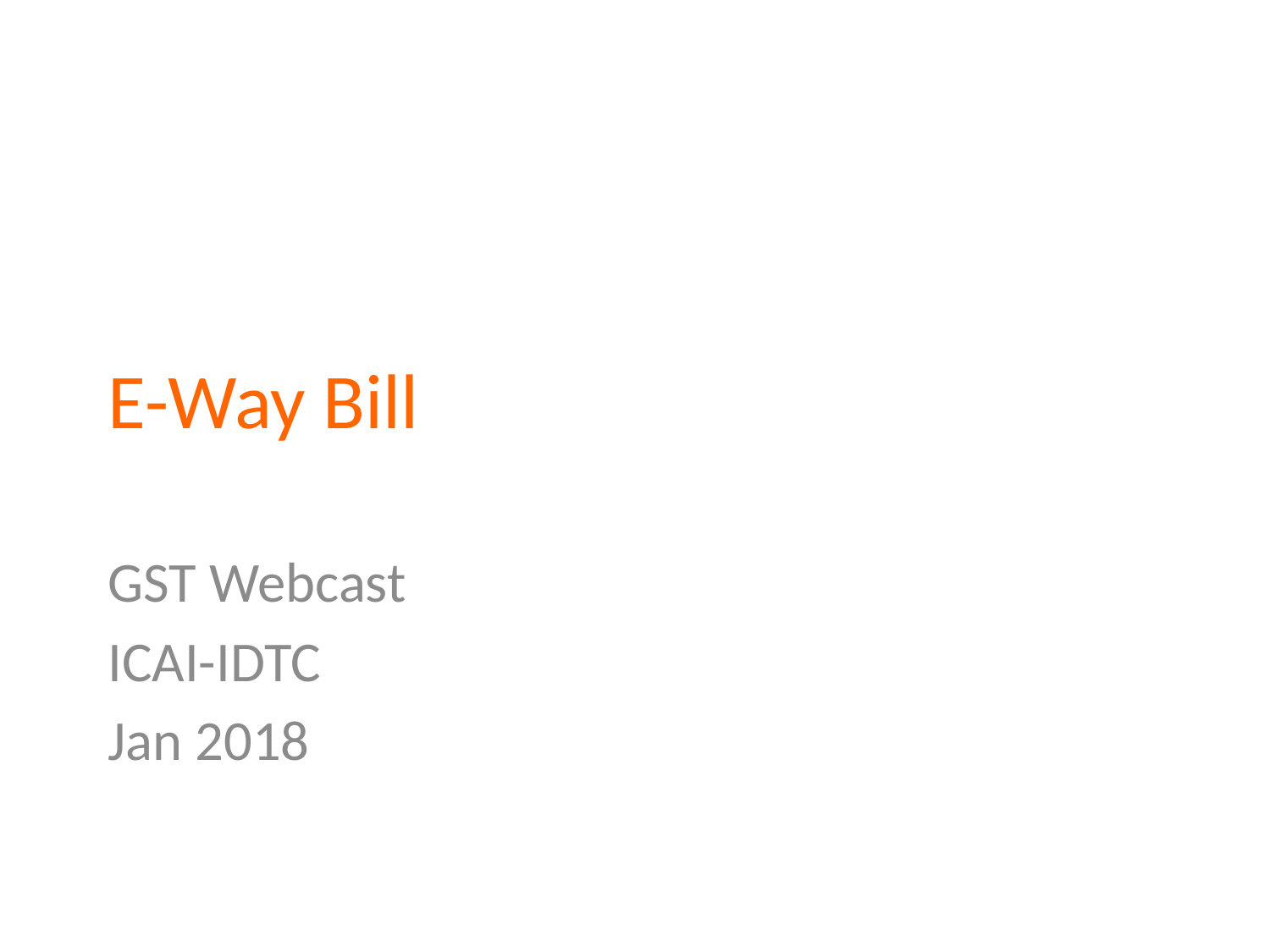

# E-Way Bill
GST Webcast
ICAI-IDTC
Jan 2018